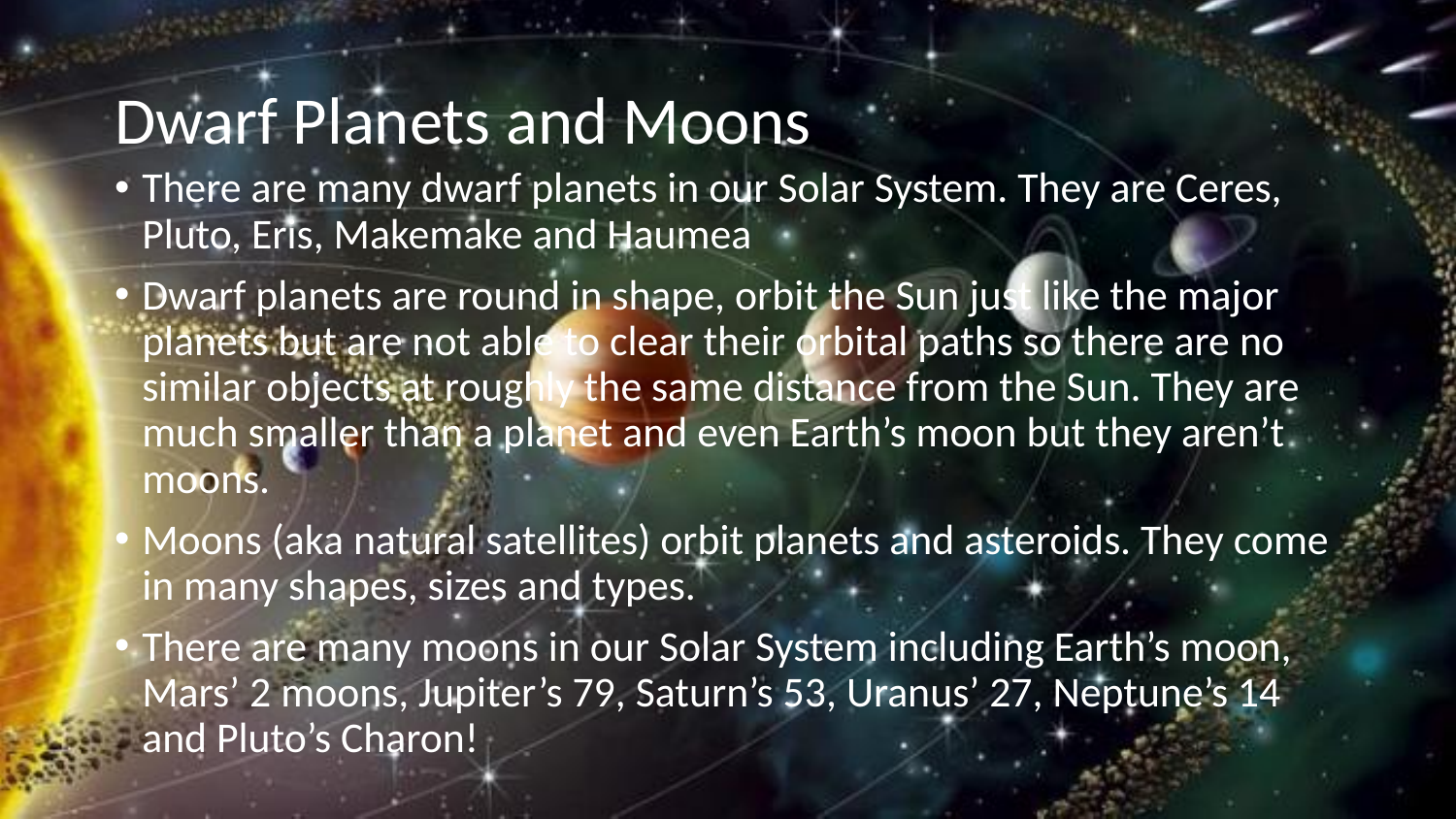

# Dwarf Planets and Moons
There are many dwarf planets in our Solar System. They are Ceres, Pluto, Eris, Makemake and Haumea
Dwarf planets are round in shape, orbit the Sun just like the major planets but are not able to clear their orbital paths so there are no similar objects at roughly the same distance from the Sun. They are much smaller than a planet and even Earth’s moon but they aren’t moons.
Moons (aka natural satellites) orbit planets and asteroids. They come in many shapes, sizes and types.
There are many moons in our Solar System including Earth’s moon, Mars’ 2 moons, Jupiter’s 79, Saturn’s 53, Uranus’ 27, Neptune’s 14 and Pluto’s Charon!